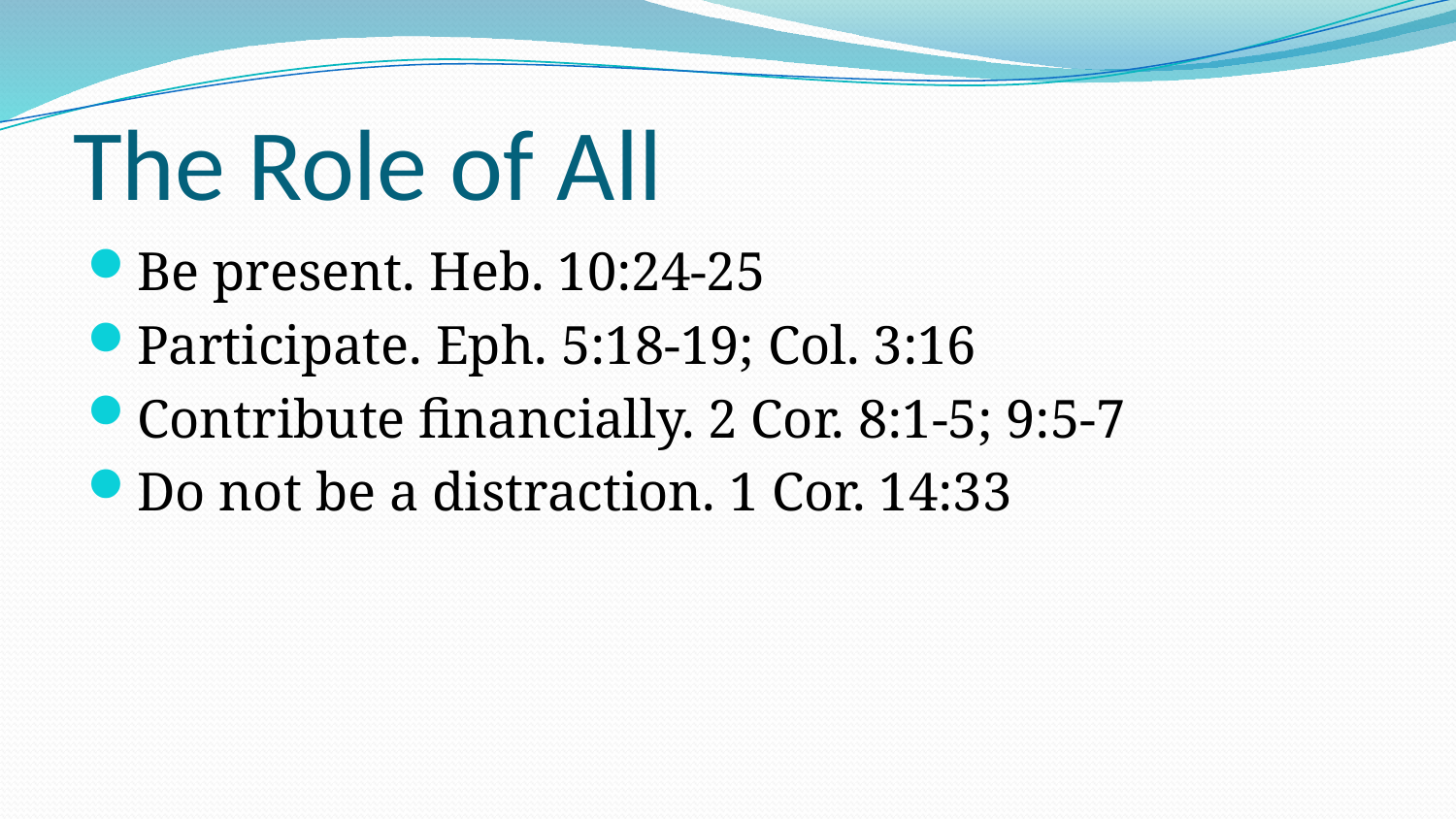

# The Role of All
Be present. Heb. 10:24-25
Participate. Eph. 5:18-19; Col. 3:16
Contribute financially. 2 Cor. 8:1-5; 9:5-7
Do not be a distraction. 1 Cor. 14:33